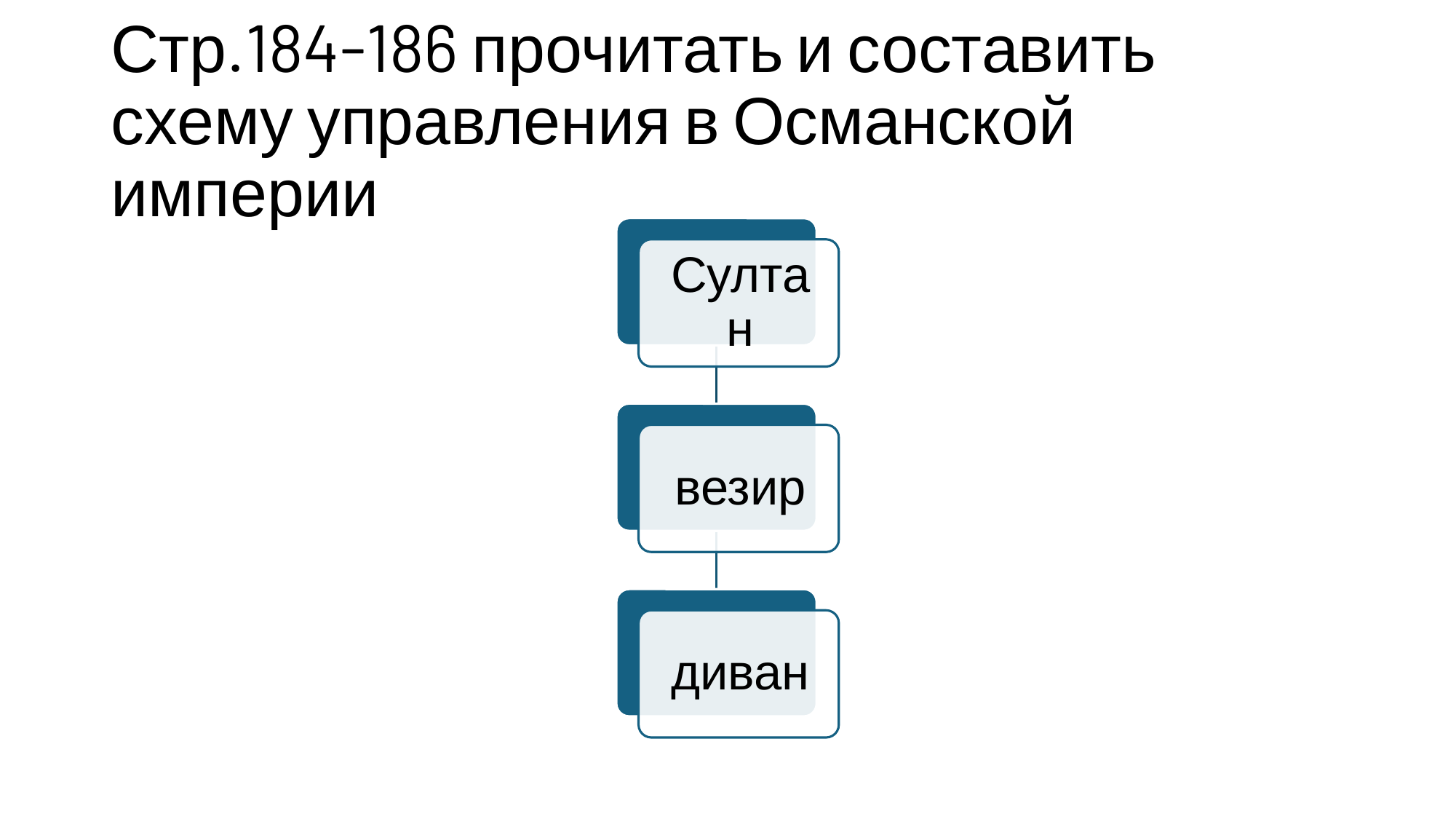

# Стр.184-186 прочитать и составить схему управления в Османской империи
Султан
везир
диван